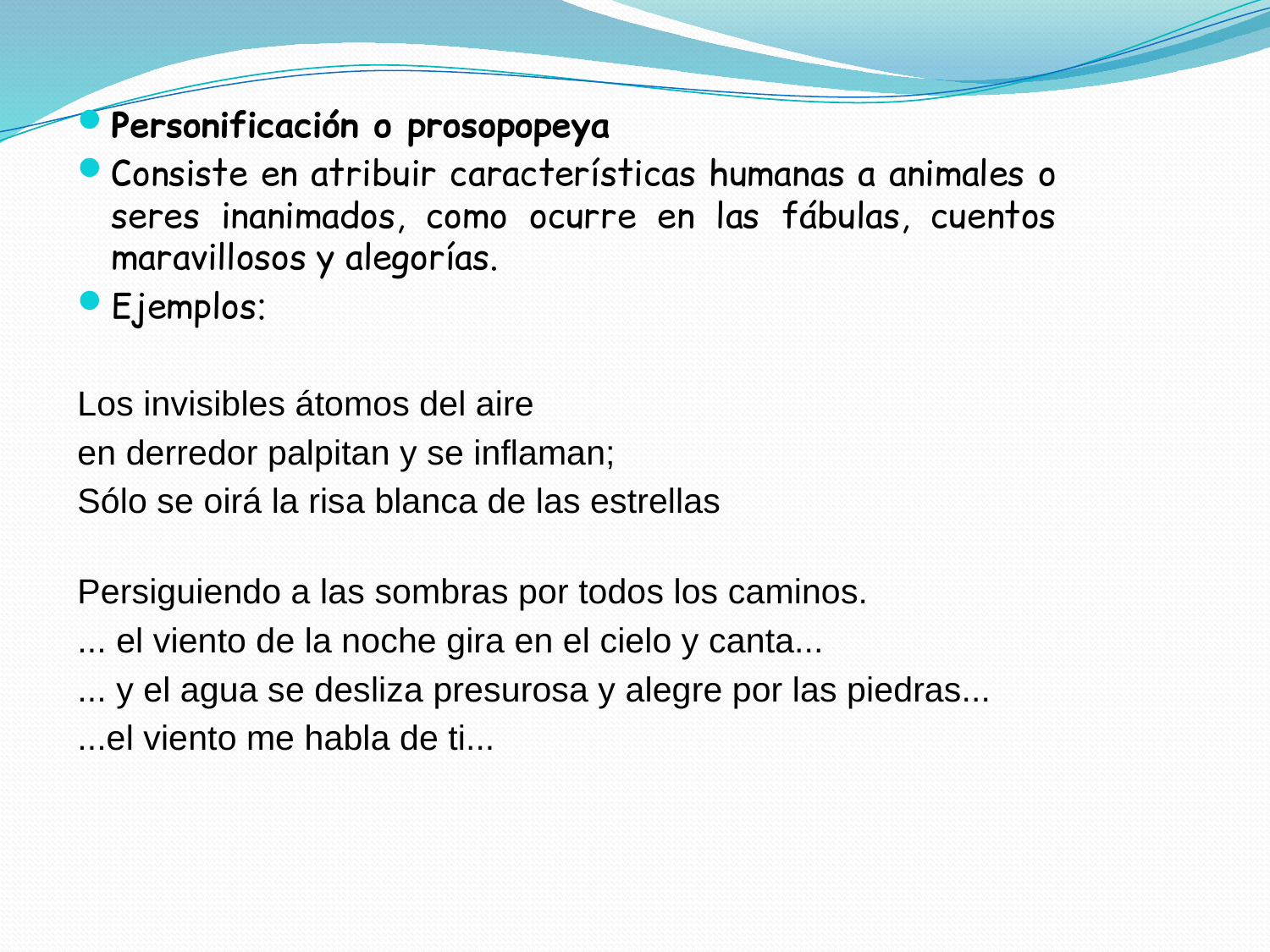

Personificación o prosopopeya
Consiste en atribuir características humanas a animales o seres inanimados, como ocurre en las fábulas, cuentos maravillosos y alegorías.
Ejemplos:

Los invisibles átomos del aire
en derredor palpitan y se inflaman;
Sólo se oirá la risa blanca de las estrellas
Persiguiendo a las sombras por todos los caminos.
... el viento de la noche gira en el cielo y canta...
... y el agua se desliza presurosa y alegre por las piedras...
...el viento me habla de ti...